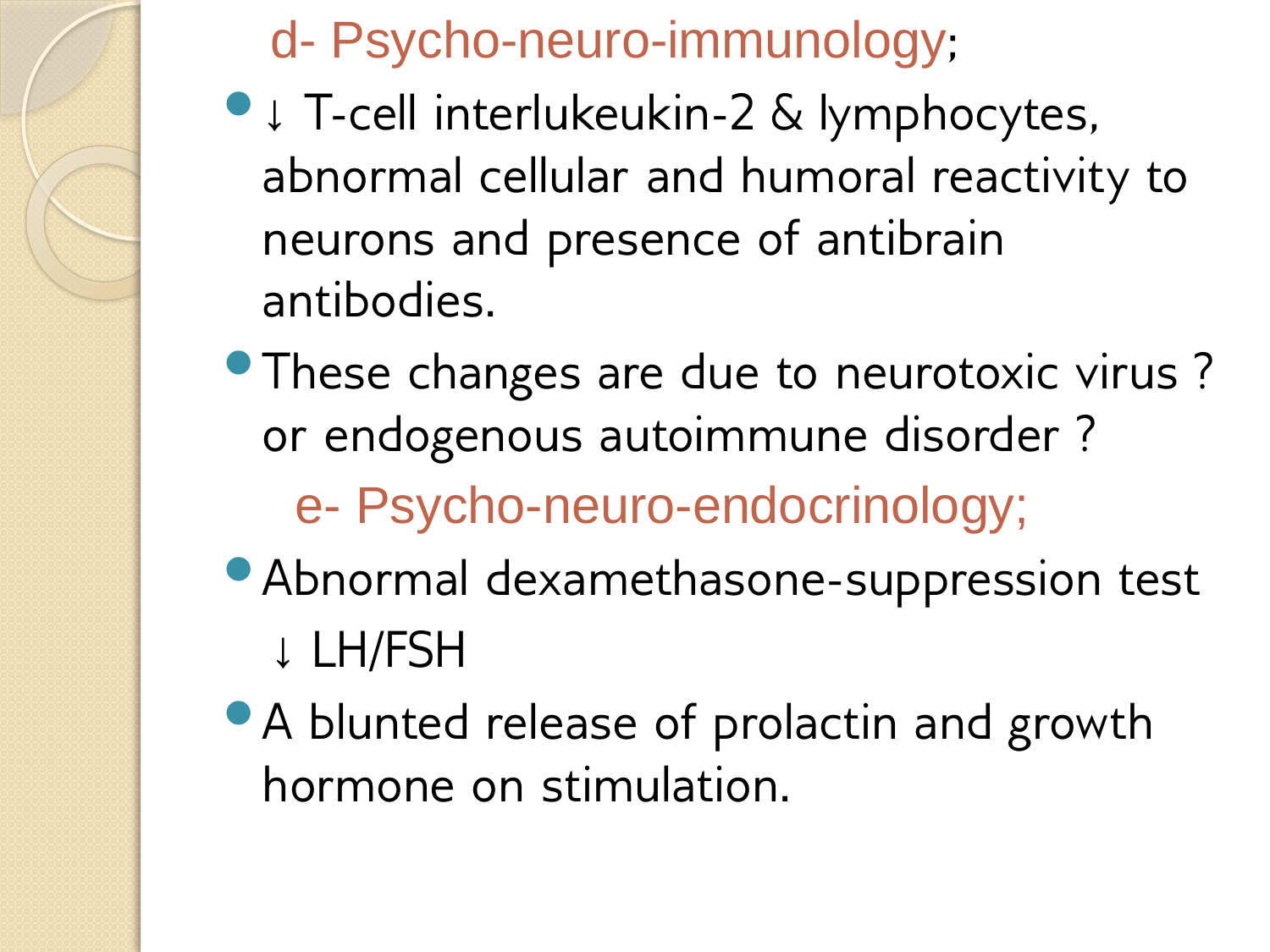

d- Psycho-neuro-immunology;
↓ T-cell interlukeukin-2 & lymphocytes, abnormal cellular and humoral reactivity to neurons and presence of antibrain antibodies.
These changes are due to neurotoxic virus ? or endogenous autoimmune disorder ?
     e- Psycho-neuro-endocrinology;
Abnormal dexamethasone-suppression test
   ↓ LH/FSH
A blunted release of prolactin and growth hormone on stimulation.

#